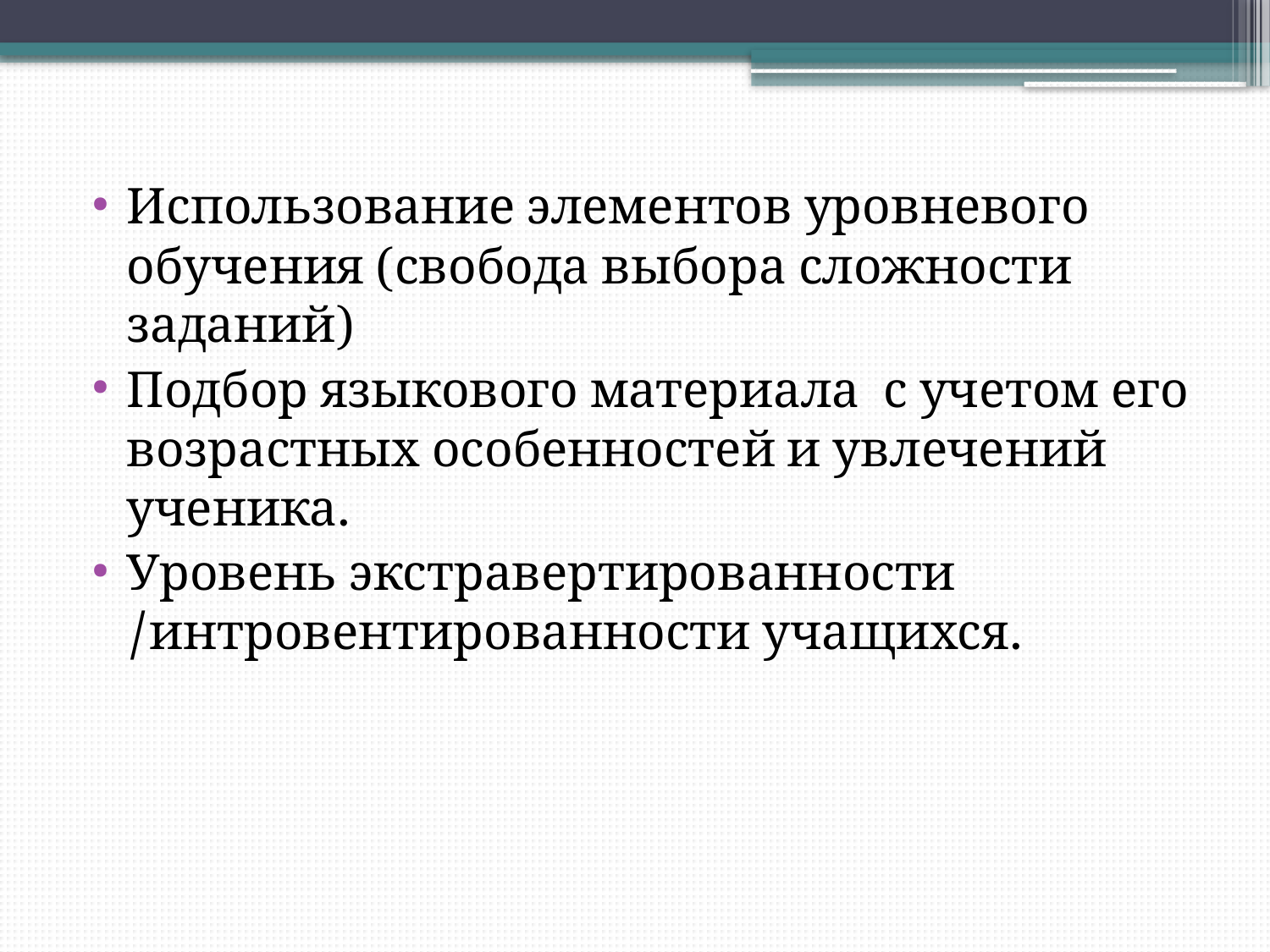

#
Использование элементов уровневого обучения (свобода выбора сложности заданий)
Подбор языкового материала  с учетом его возрастных особенностей и увлечений ученика.
Уровень экстравертированности /интровентированности учащихся.